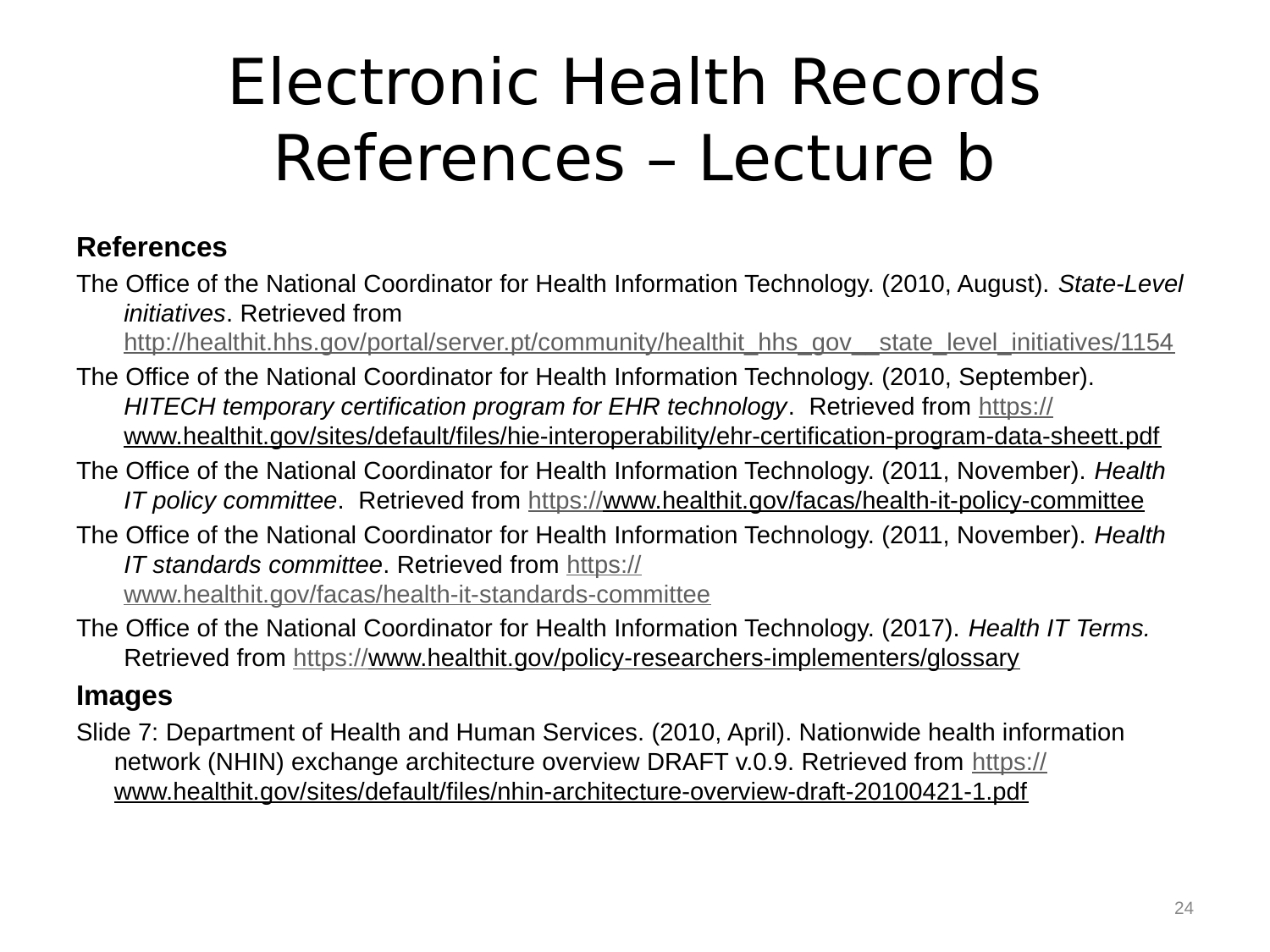

# Electronic Health Records References – Lecture b
References
The Office of the National Coordinator for Health Information Technology. (2010, August). State-Level initiatives. Retrieved from http://healthit.hhs.gov/portal/server.pt/community/healthit_hhs_gov__state_level_initiatives/1154
The Office of the National Coordinator for Health Information Technology. (2010, September). HITECH temporary certification program for EHR technology.  Retrieved from https://www.healthit.gov/sites/default/files/hie-interoperability/ehr-certification-program-data-sheett.pdf
The Office of the National Coordinator for Health Information Technology. (2011, November). Health IT policy committee.  Retrieved from https://www.healthit.gov/facas/health-it-policy-committee
The Office of the National Coordinator for Health Information Technology. (2011, November). Health IT standards committee. Retrieved from https://www.healthit.gov/facas/health-it-standards-committee
The Office of the National Coordinator for Health Information Technology. (2017). Health IT Terms. Retrieved from https://www.healthit.gov/policy-researchers-implementers/glossary
Images
Slide 7: Department of Health and Human Services. (2010, April). Nationwide health information network (NHIN) exchange architecture overview DRAFT v.0.9. Retrieved from https://www.healthit.gov/sites/default/files/nhin-architecture-overview-draft-20100421-1.pdf

24